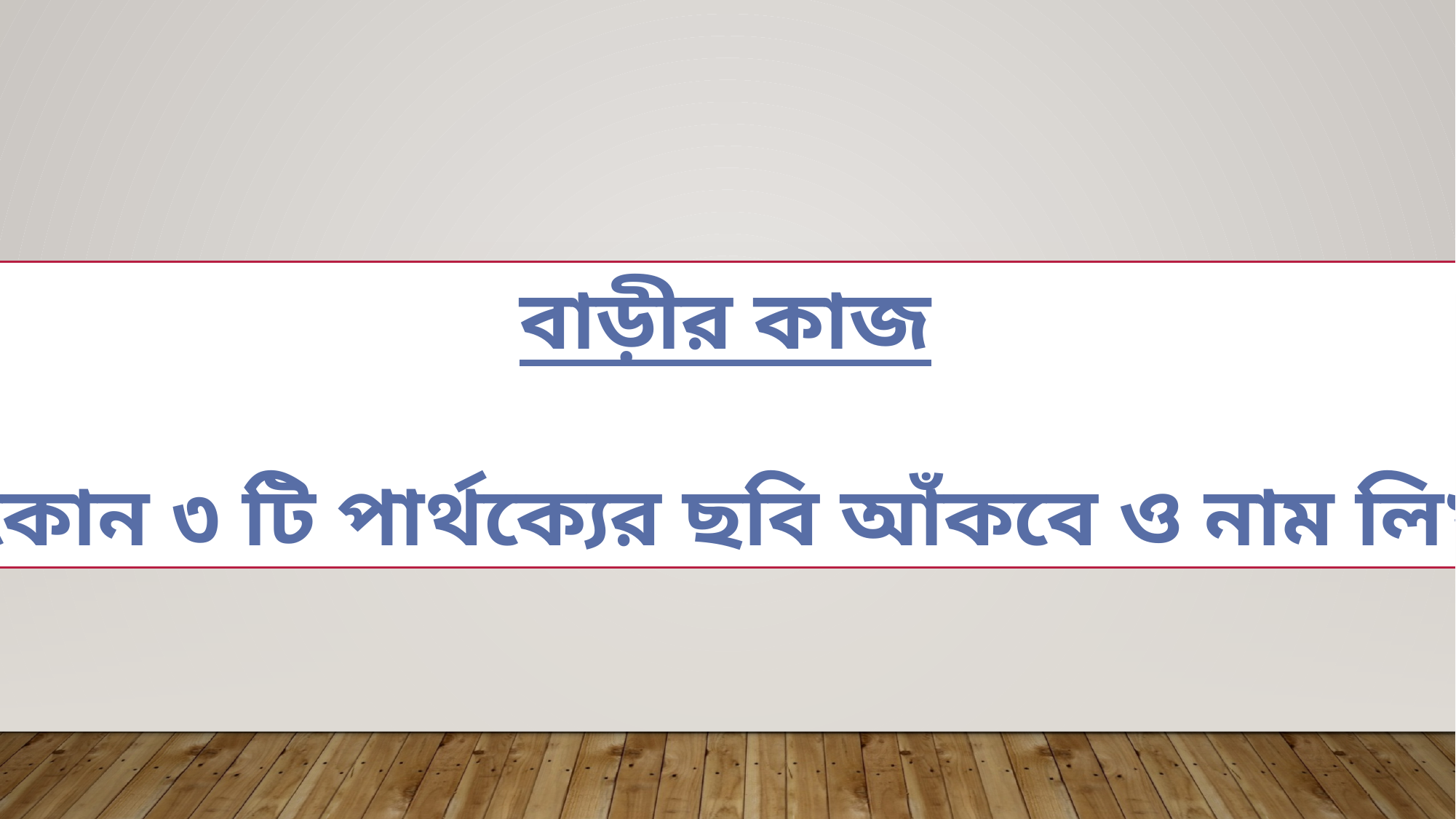

বাড়ীর কাজ

যে কোন ৩ টি পার্থক্যের ছবি আঁকবে ও নাম লিখবে